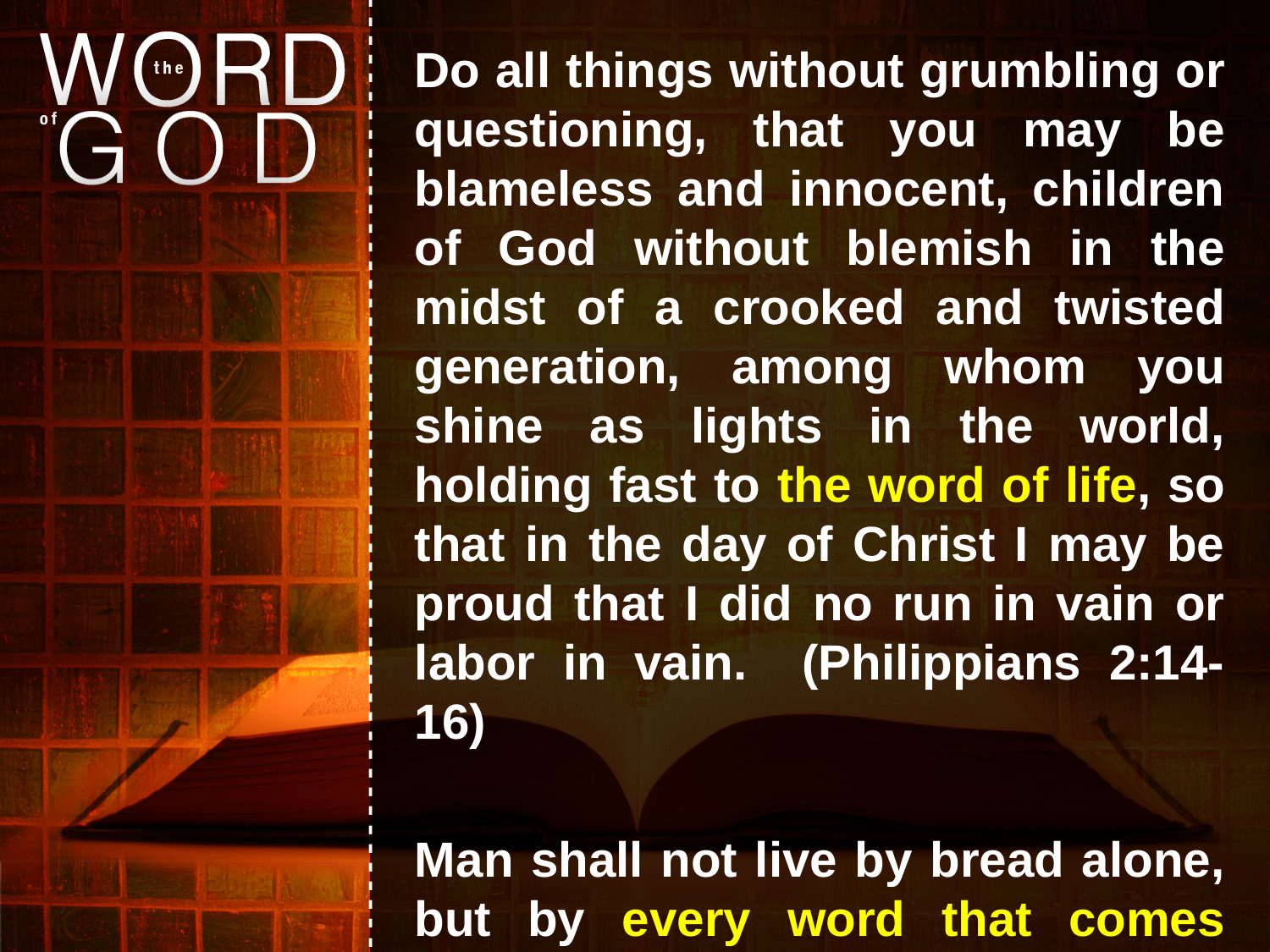

Do all things without grumbling or questioning, that you may be blameless and innocent, children of God without blemish in the midst of a crooked and twisted generation, among whom you shine as lights in the world, holding fast to the word of life, so that in the day of Christ I may be proud that I did no run in vain or labor in vain.  (Philippians 2:14-16)

Man shall not live by bread alone, but by every word that comes from the mouth of God. (Matthew 4:4)